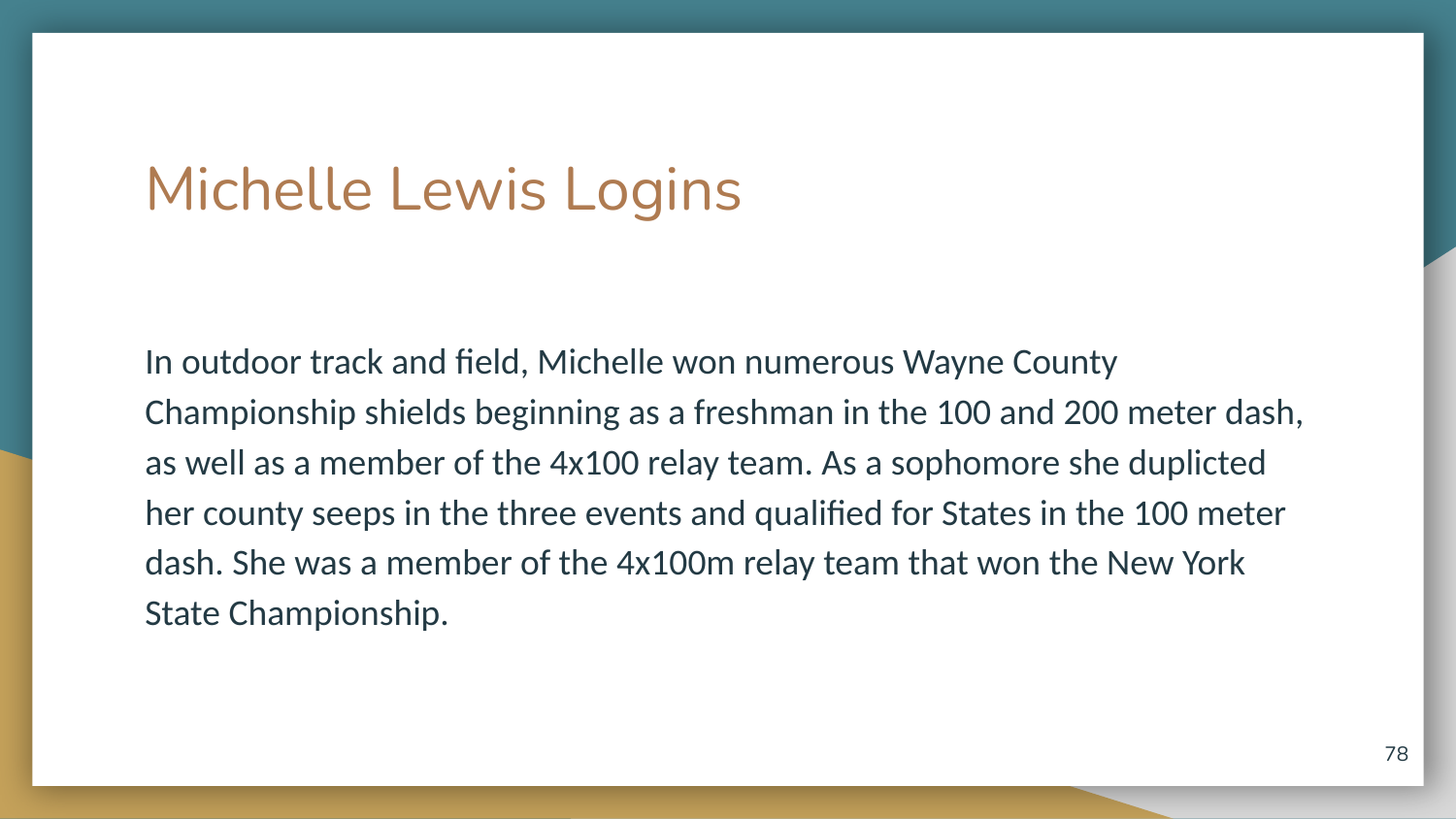

# Michelle Lewis Logins
In outdoor track and field, Michelle won numerous Wayne County Championship shields beginning as a freshman in the 100 and 200 meter dash, as well as a member of the 4x100 relay team. As a sophomore she duplicted her county seeps in the three events and qualified for States in the 100 meter dash. She was a member of the 4x100m relay team that won the New York State Championship.
78